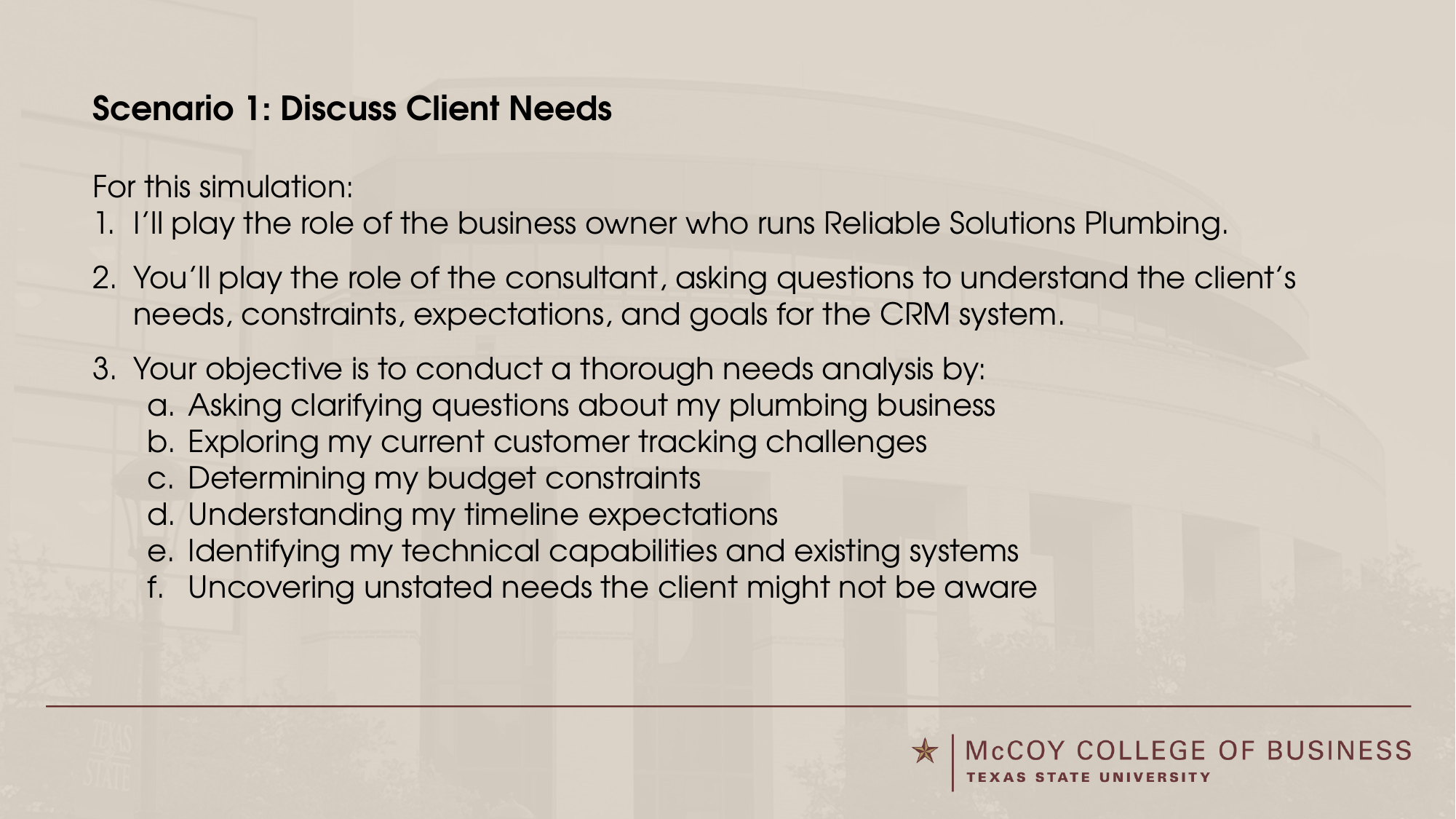

Scenario 1: Discuss Client Needs

For this simulation:
I’ll play the role of the business owner who runs Reliable Solutions Plumbing.

You’ll play the role of the consultant, asking questions to understand the client’s needs, constraints, expectations, and goals for the CRM system.

Your objective is to conduct a thorough needs analysis by:
Asking clarifying questions about my plumbing business
Exploring my current customer tracking challenges
Determining my budget constraints
Understanding my timeline expectations
Identifying my technical capabilities and existing systems
Uncovering unstated needs the client might not be aware